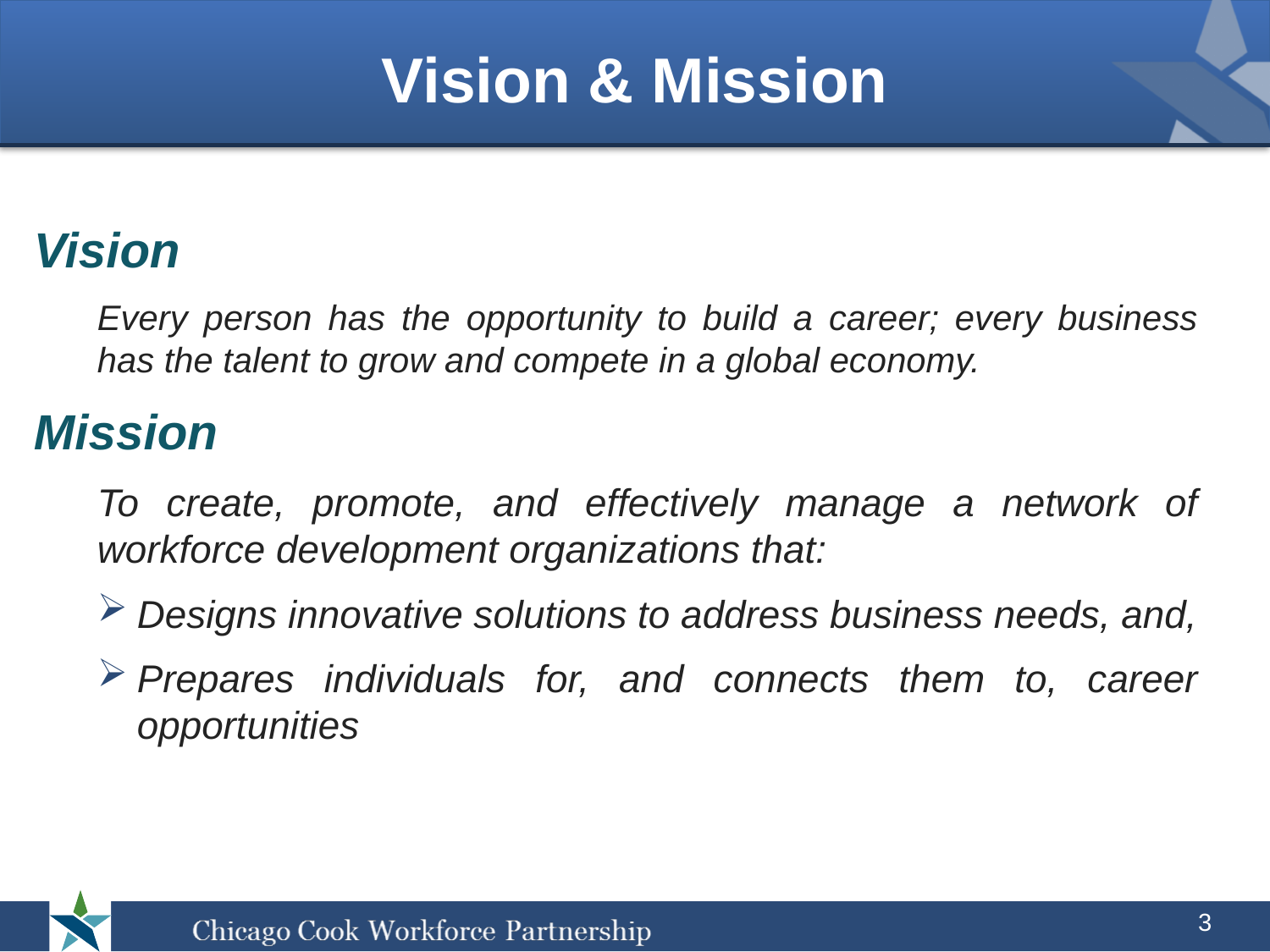

# Vision & Mission
Vision
Every person has the opportunity to build a career; every business has the talent to grow and compete in a global economy.
Mission
To create, promote, and effectively manage a network of workforce development organizations that:
Designs innovative solutions to address business needs, and,
Prepares individuals for, and connects them to, career opportunities
3